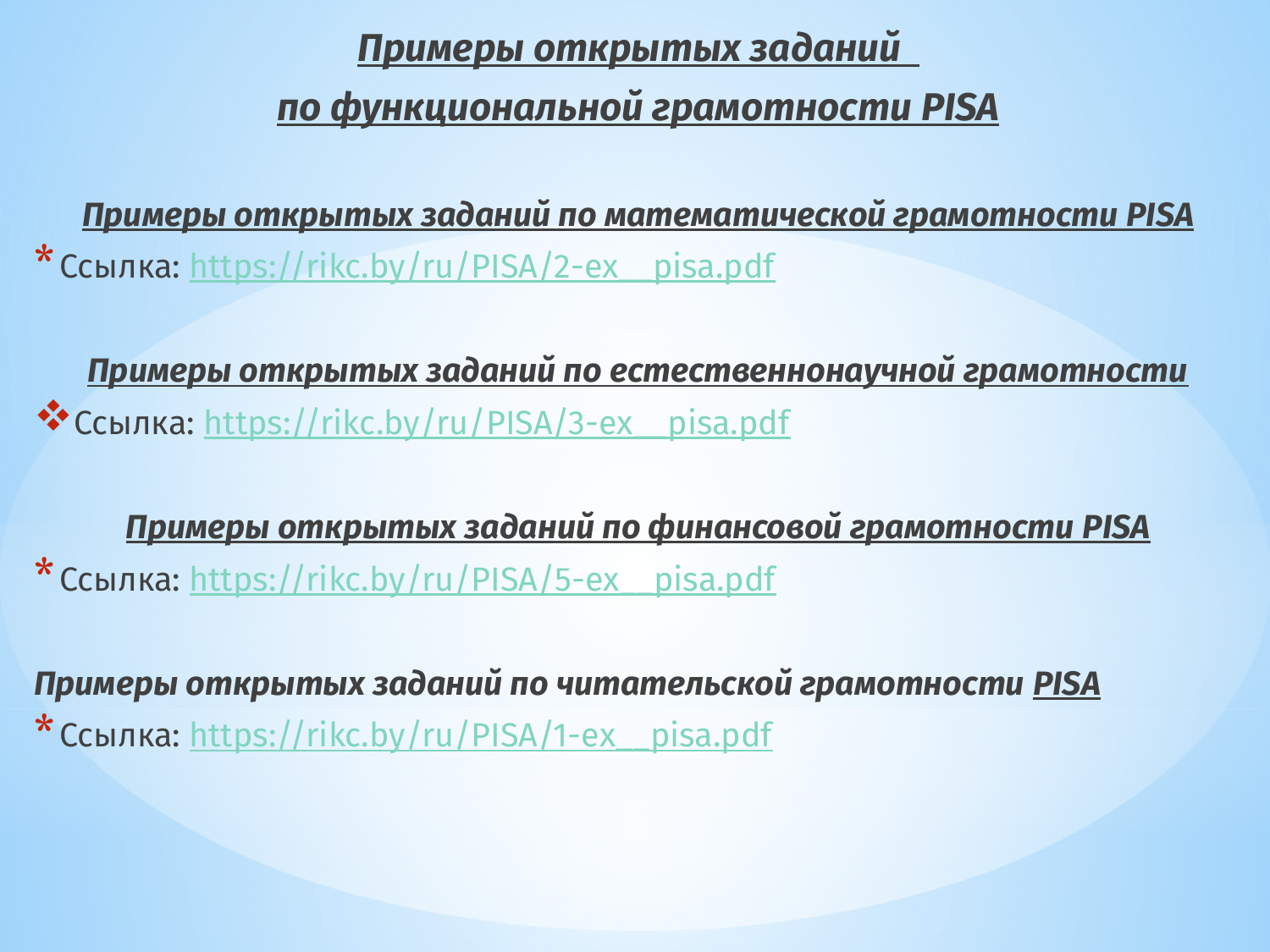

Примеры открытых заданий
по функциональной грамотности PISA

Примеры открытых заданий по математической грамотности PISA
Ссылка: https://rikc.by/ru/PISA/2-ex__pisa.pdf

Примеры открытых заданий по естественнонаучной грамотности
Ссылка: https://rikc.by/ru/PISA/3-ex__pisa.pdf

Примеры открытых заданий по финансовой грамотности PISA
Ссылка: https://rikc.by/ru/PISA/5-ex__pisa.pdf

Примеры открытых заданий по читательской грамотности PISA
Ссылка: https://rikc.by/ru/PISA/1-ex__pisa.pdf